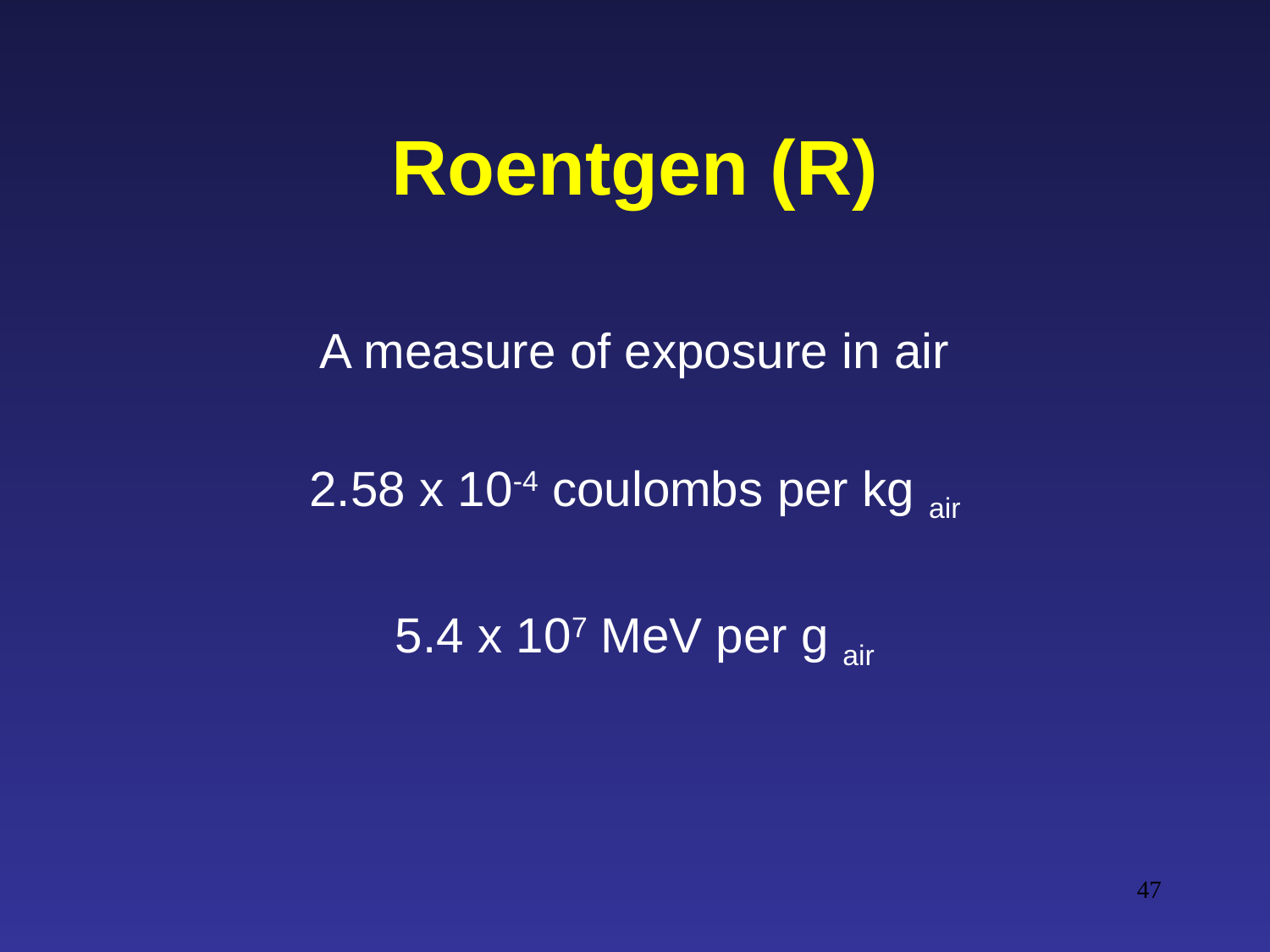

# Roentgen (R)

A measure of exposure in air

2.58 x 10-4 coulombs per kg air

5.4 x 107 MeV per g air
47